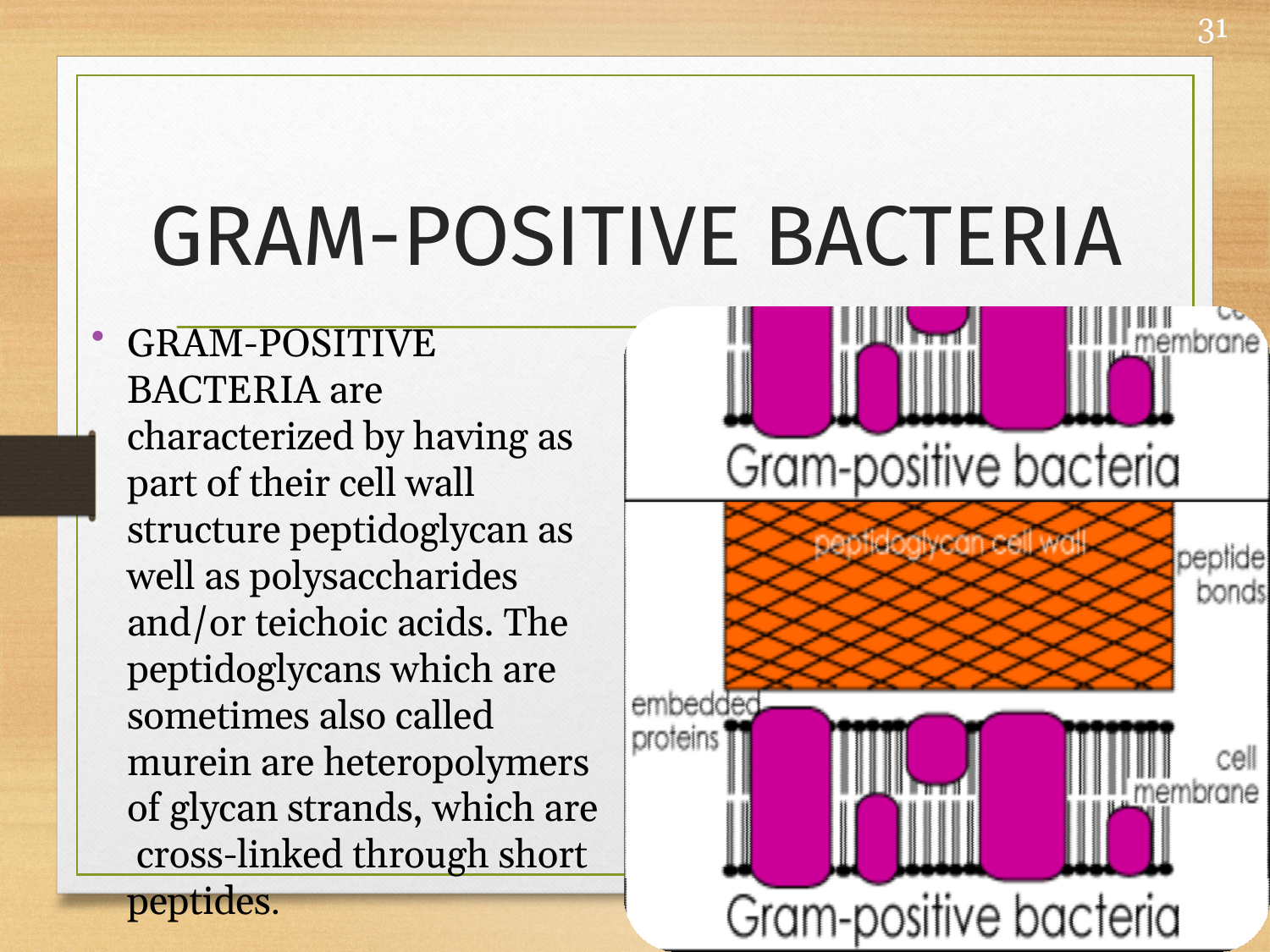

31
# GRAM-POSITIVE BACTERIA

GRAM-POSITIVE  BACTERIA are  characterized by having as  part of their cell wall  structure peptidoglycan as  well as polysaccharides  and/or teichoic acids. The  peptidoglycans which are  sometimes also called  murein are heteropolymers  of glycan strands, which are  cross-linked through short  peptides.